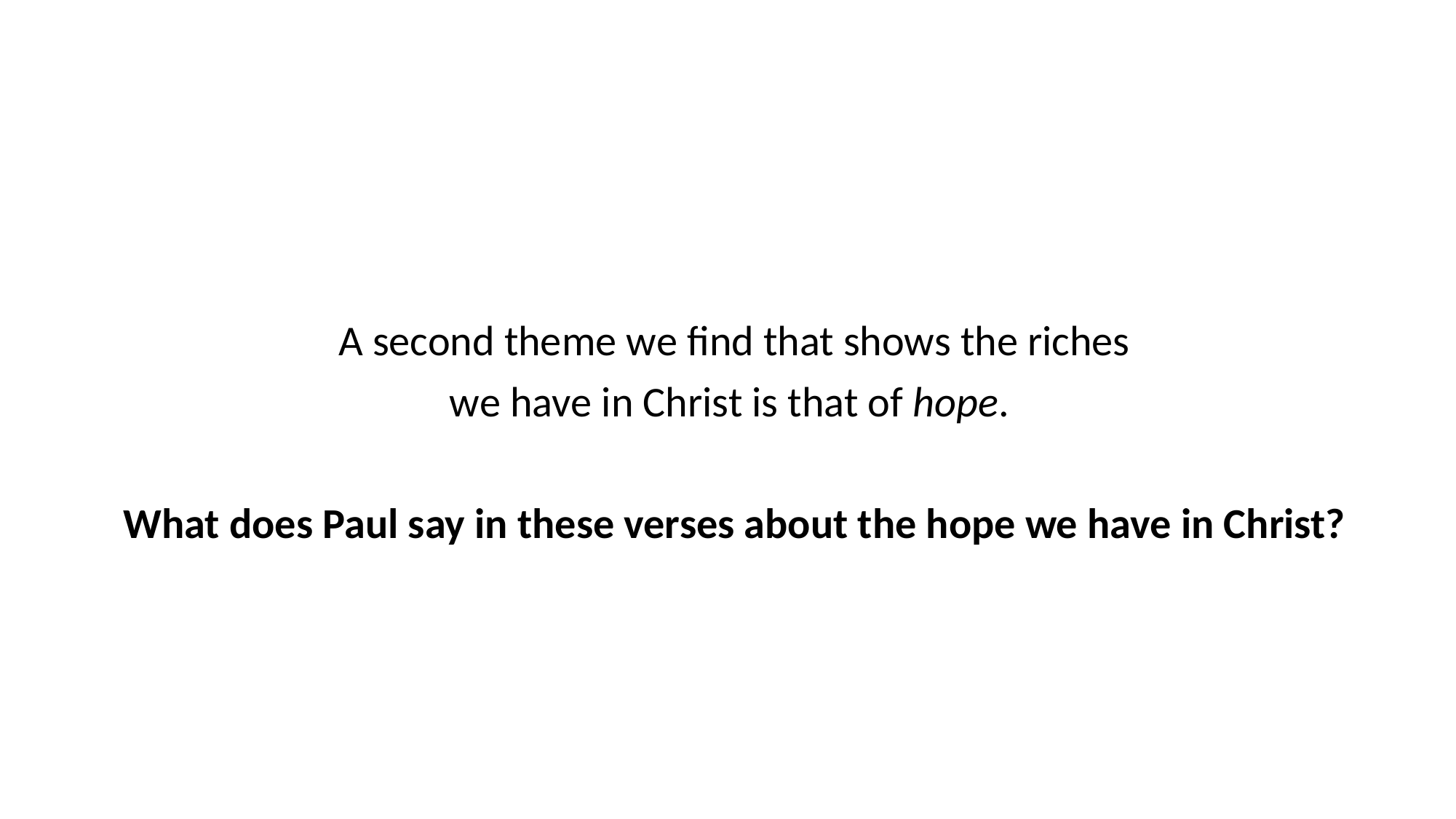

A second theme we find that shows the riches
we have in Christ is that of hope.

What does Paul say in these verses about the hope we have in Christ?